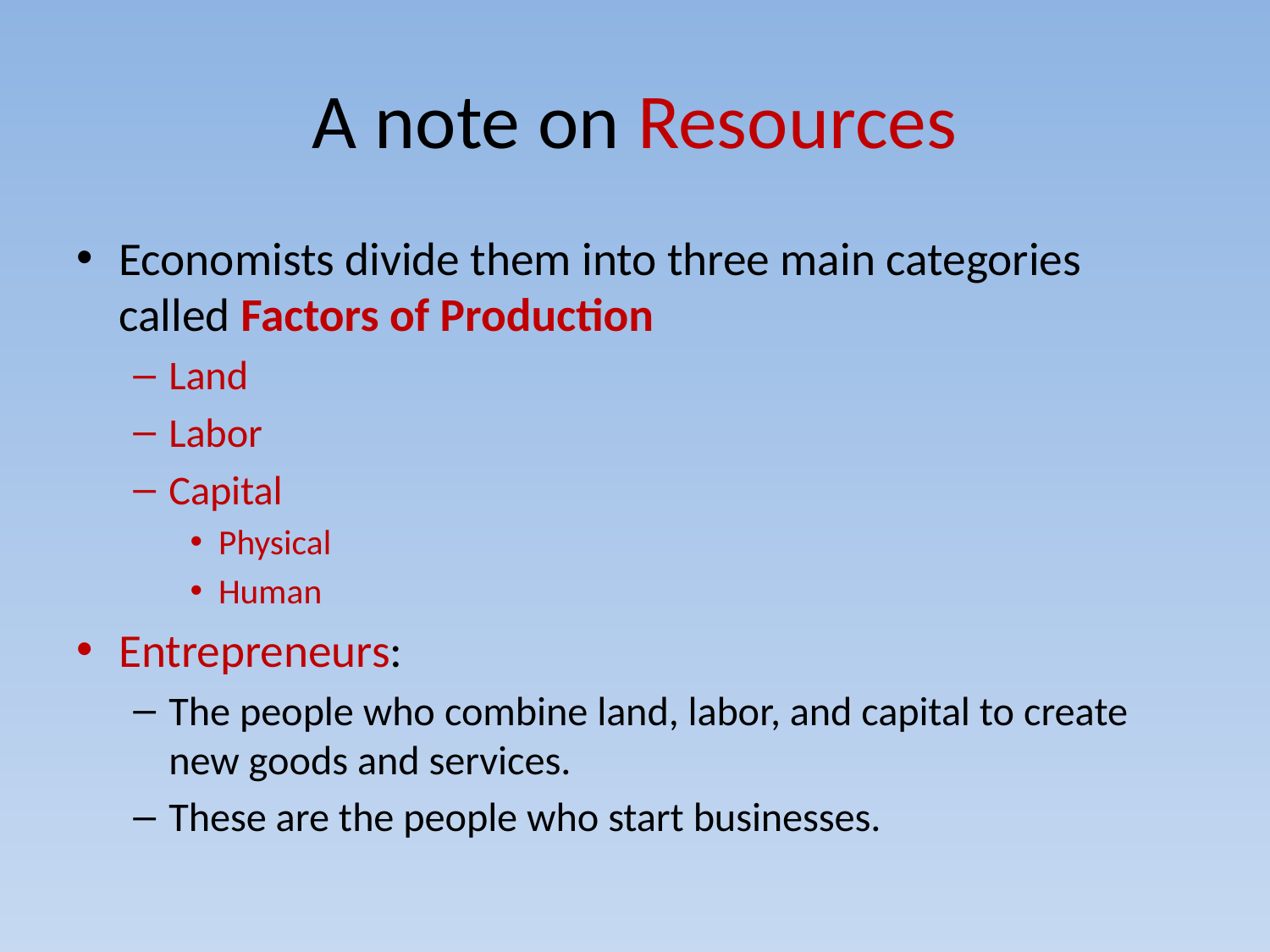

# A note on Resources
Economists divide them into three main categories called Factors of Production
Land
Labor
Capital
Physical
Human
Entrepreneurs:
The people who combine land, labor, and capital to create new goods and services.
These are the people who start businesses.